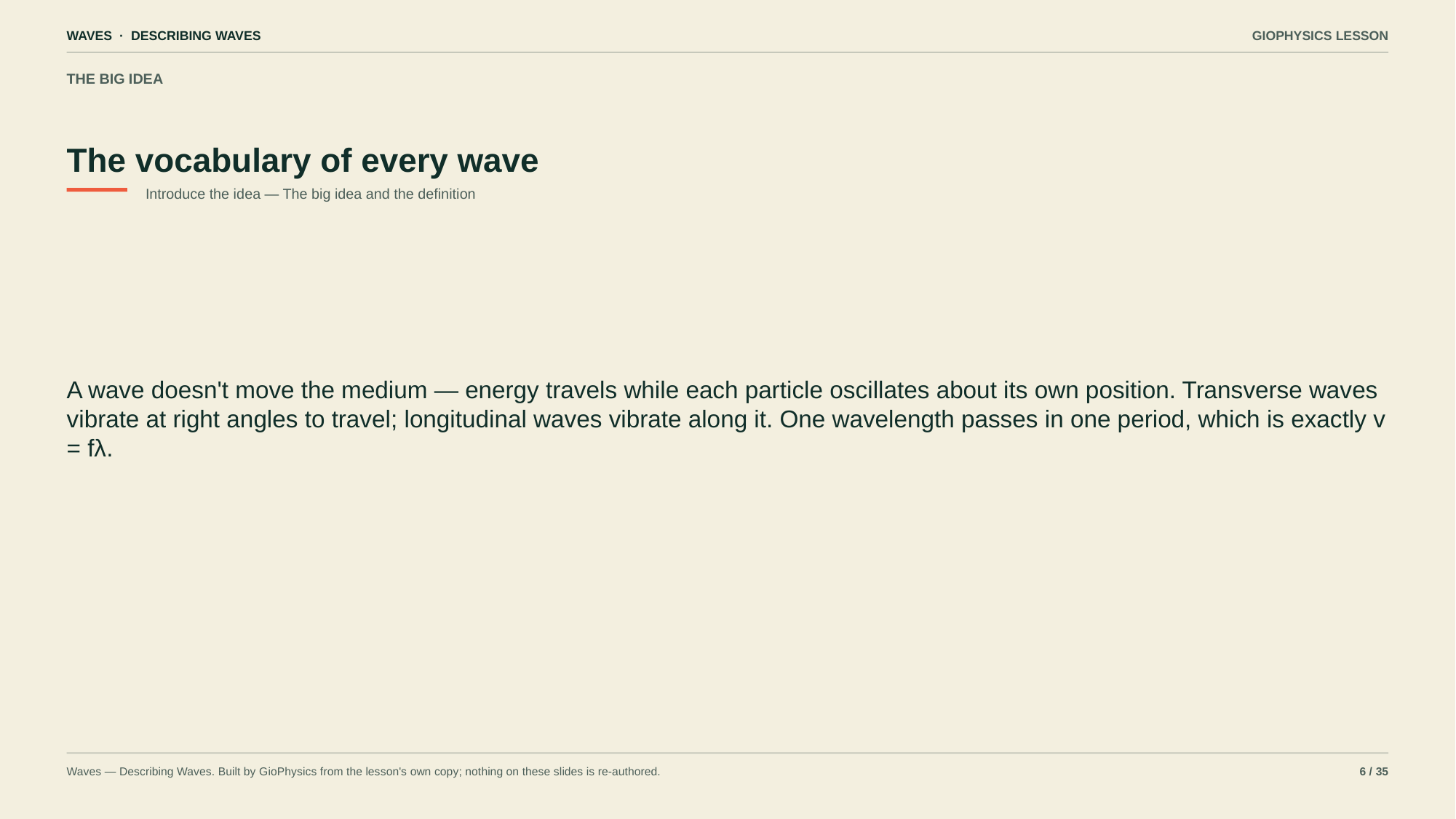

WAVES  ·  DESCRIBING WAVES
GIOPHYSICS LESSON

THE BIG IDEA
The vocabulary of every wave
Introduce the idea — The big idea and the definition

A wave doesn't move the medium — energy travels while each particle oscillates about its own position. Transverse waves vibrate at right angles to travel; longitudinal waves vibrate along it. One wavelength passes in one period, which is exactly v = fλ.

Waves — Describing Waves. Built by GioPhysics from the lesson's own copy; nothing on these slides is re-authored.
6 / 35